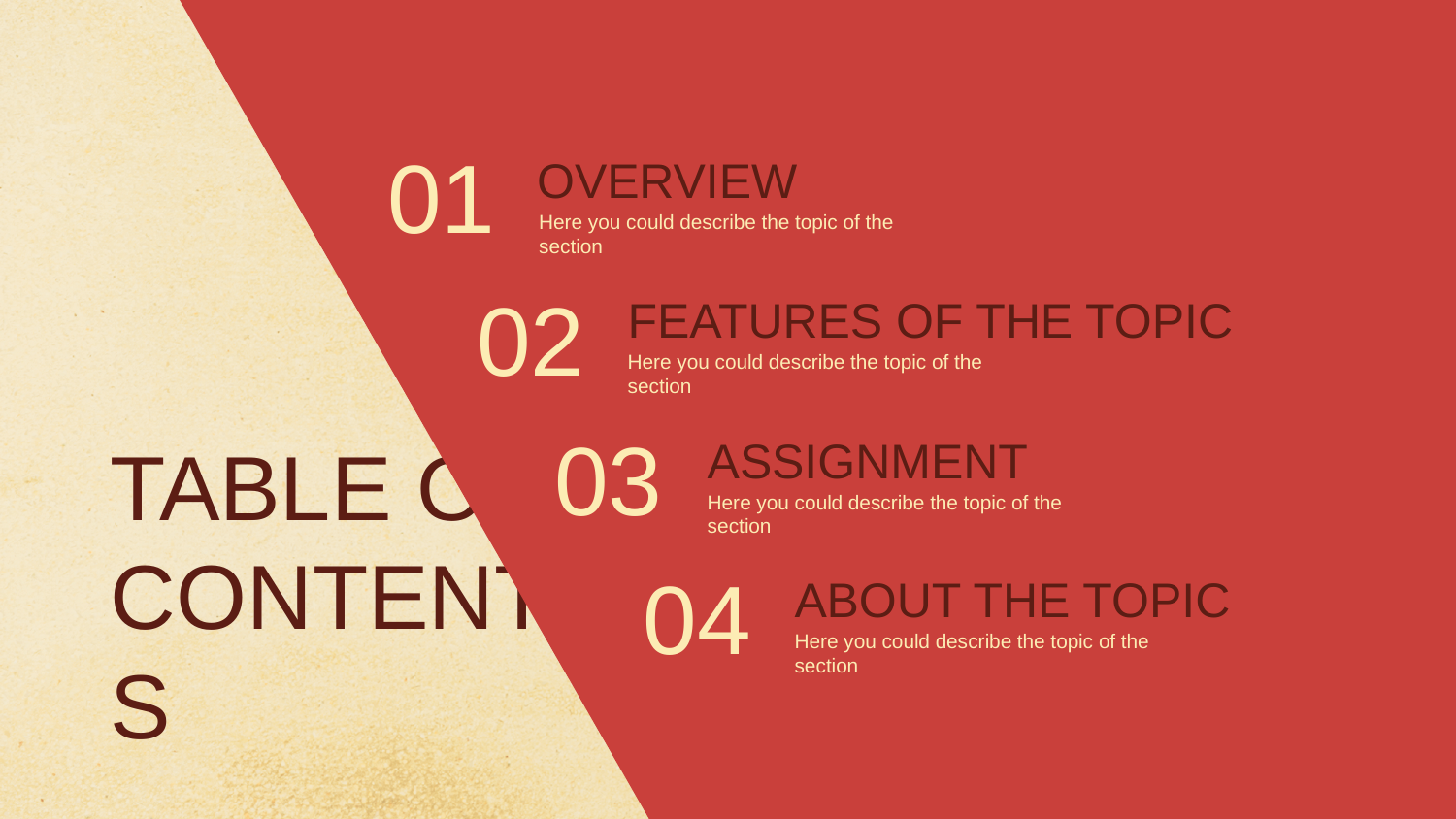

01
# OVERVIEW
Here you could describe the topic of the section
02
FEATURES OF THE TOPIC
Here you could describe the topic of the section
03
ASSIGNMENT
Here you could describe the topic of the section
04
ABOUT THE TOPIC
Here you could describe the topic of the section
TABLE OF CONTENTS